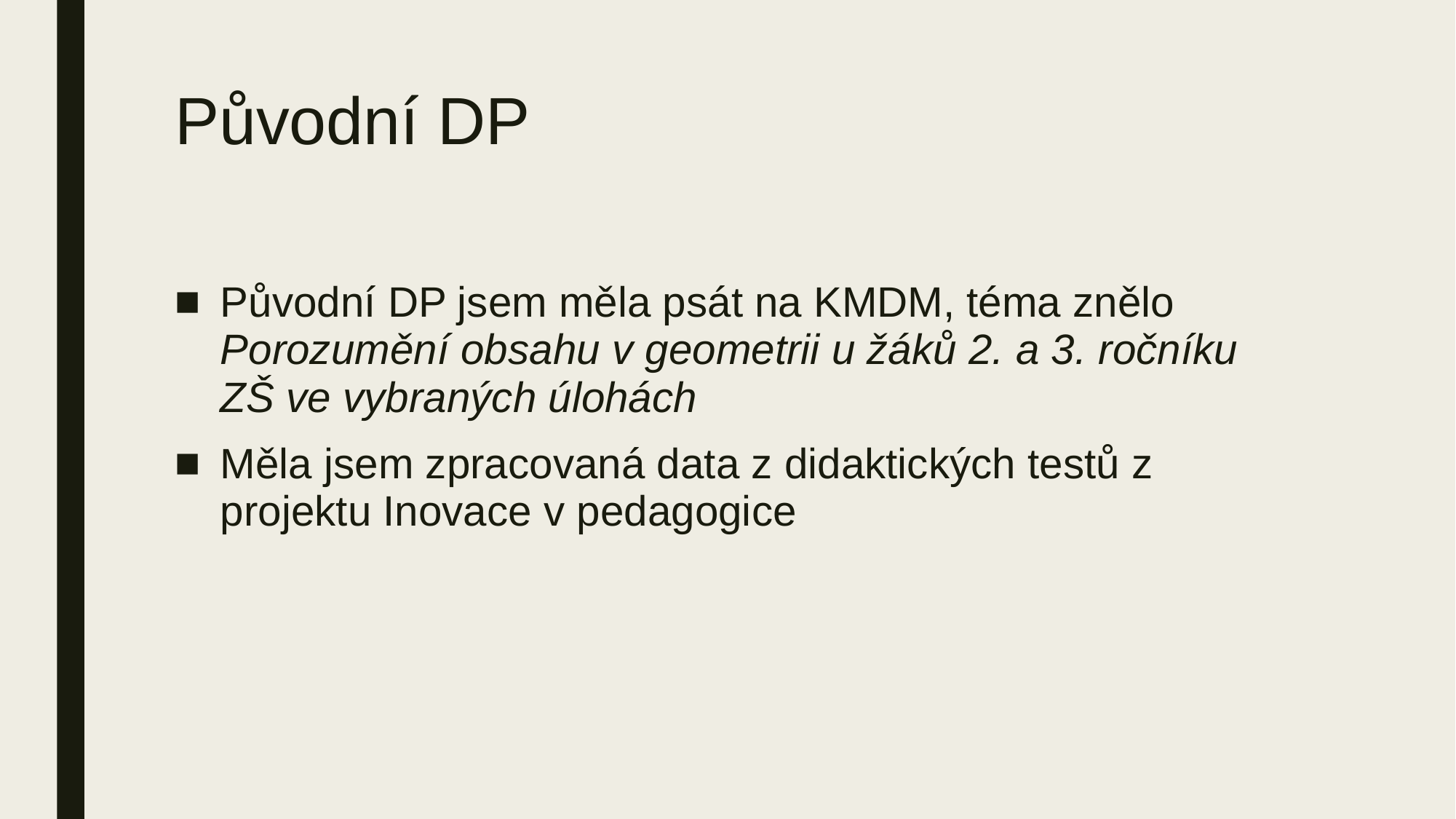

# Původní DP
Původní DP jsem měla psát na KMDM, téma znělo Porozumění obsahu v geometrii u žáků 2. a 3. ročníku ZŠ ve vybraných úlohách
Měla jsem zpracovaná data z didaktických testů z projektu Inovace v pedagogice